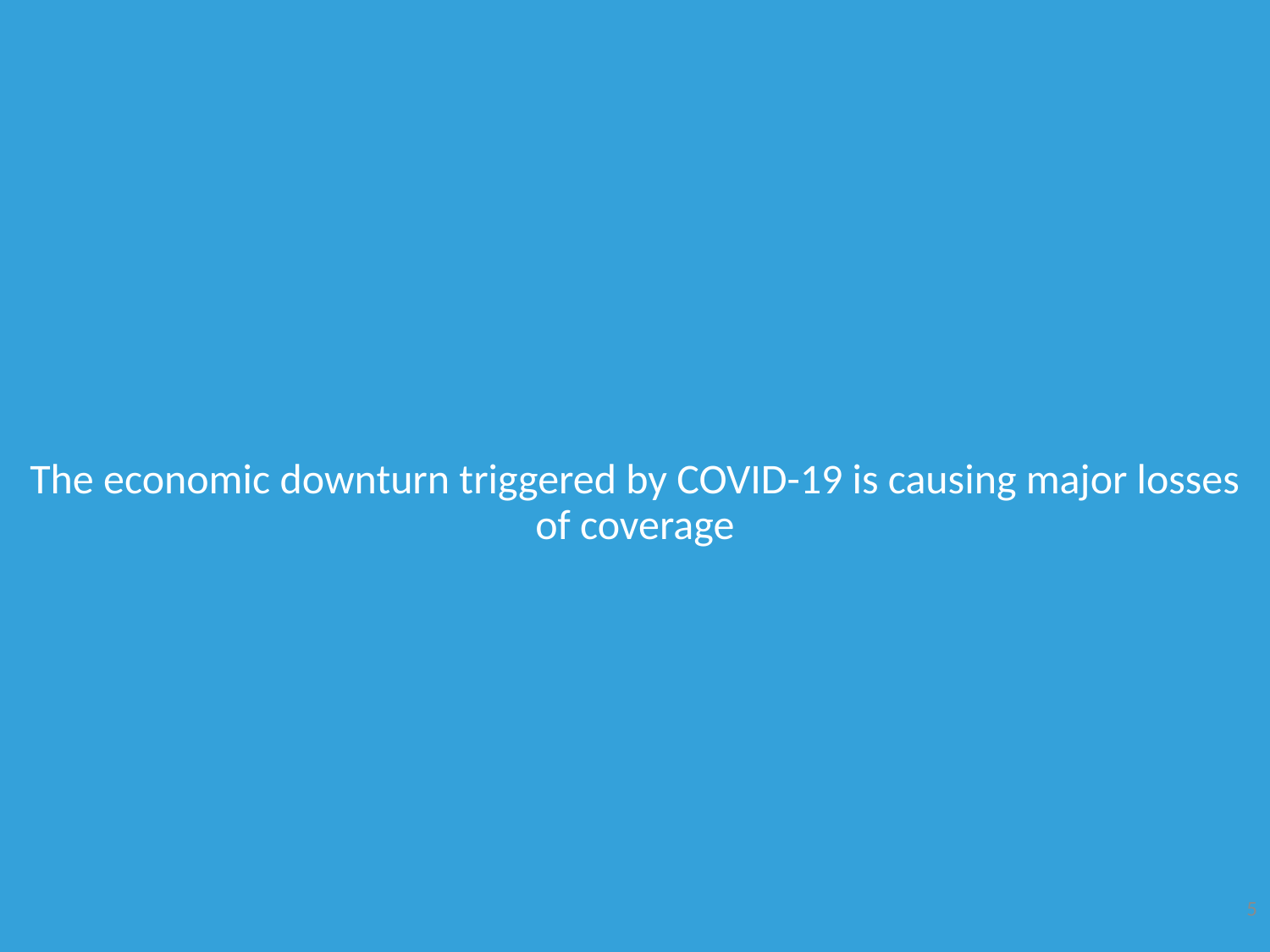

The economic downturn triggered by COVID-19 is causing major losses of coverage
5